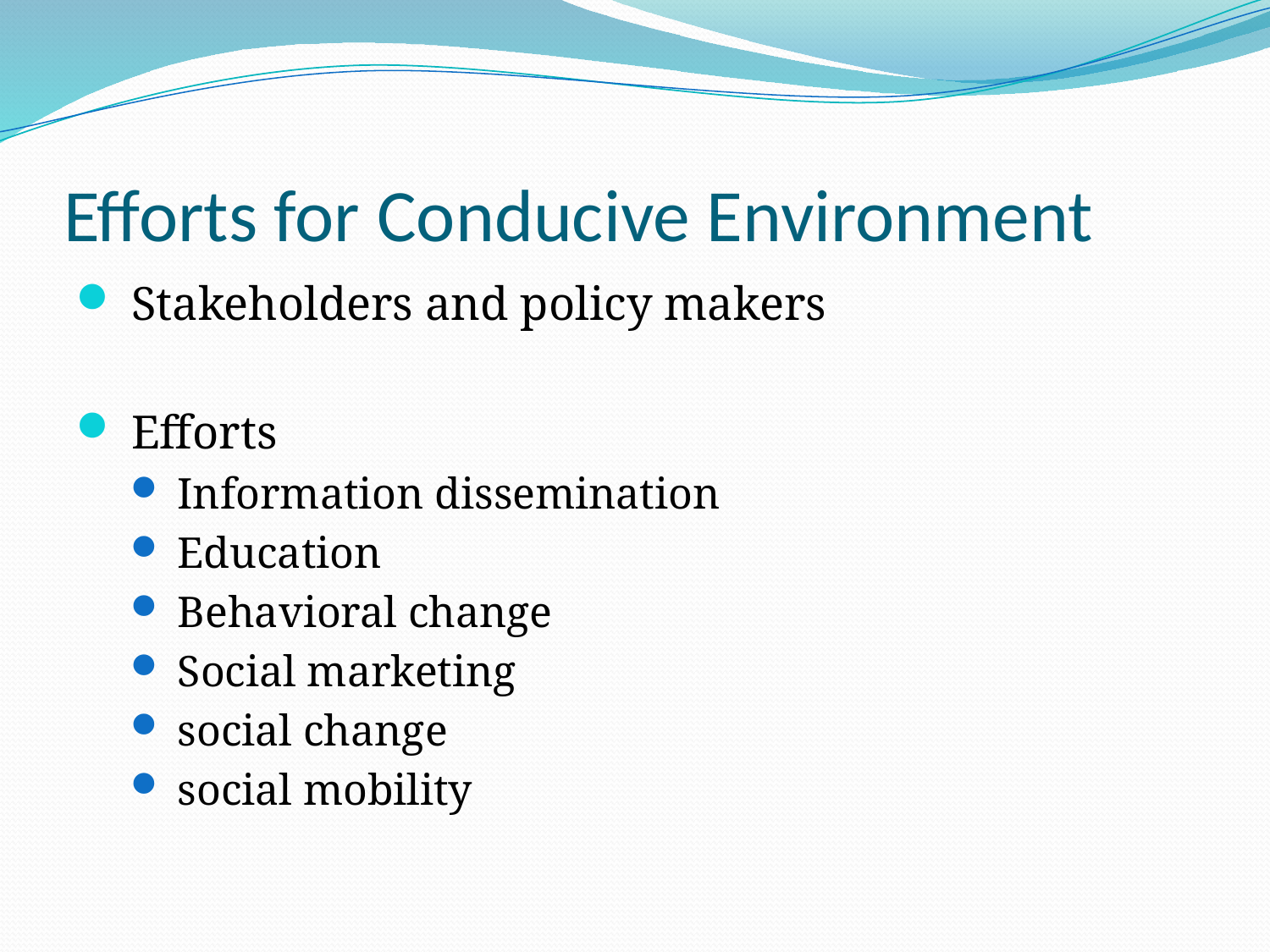

# Efforts for Conducive Environment
 Stakeholders and policy makers

 Efforts
 Information dissemination
 Education
 Behavioral change
 Social marketing
 social change
 social mobility